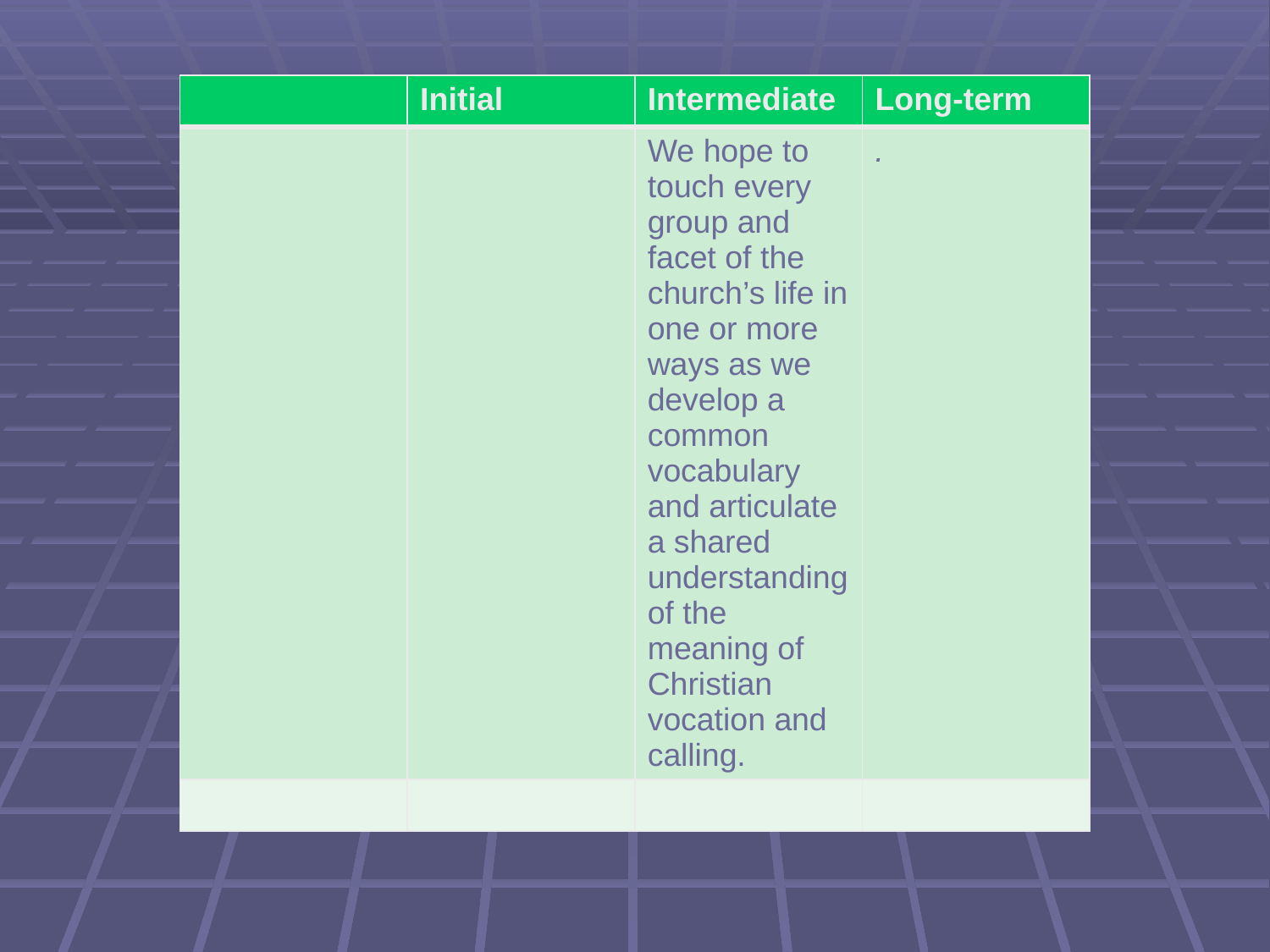

|  | Initial | Intermediate | Long-term |
| --- | --- | --- | --- |
|  |  | We hope to touch every group and facet of the church’s life in one or more ways as we develop a common vocabulary and articulate a shared understanding of the meaning of Christian vocation and calling. | . |
|  |  |  |  |